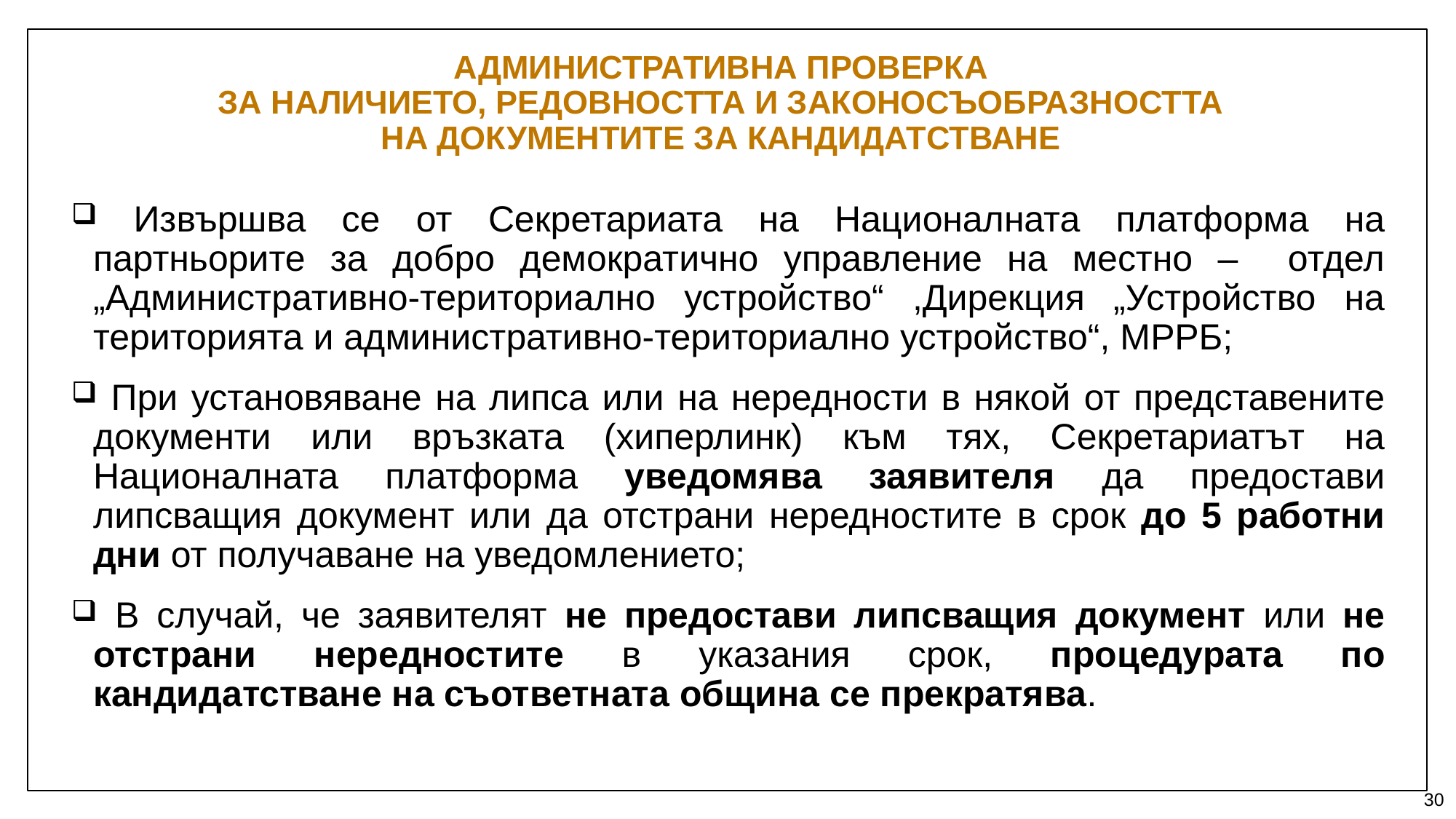

# АДМИНИСТРАТИВНА ПРОВЕРКА ЗА НАЛИЧИЕТО, РЕДОВНОСТТА И ЗАКОНОСЪОБРАЗНОСТТА НА ДОКУМЕНТИТЕ ЗА КАНДИДАТСТВАНЕ
 Извършва се от Секретариата на Националната платформа на партньорите за добро демократично управление на местно –  отдел „Административно-териториално устройство“ ,Дирекция „Устройство на територията и административно-териториално устройство“, МРРБ;
 При установяване на липса или на нередности в някой от представените документи или връзката (хиперлинк) към тях, Секретариатът на Националната платформа уведомява заявителя да предостави липсващия документ или да отстрани нередностите в срок до 5 работни дни от получаване на уведомлението;
 В случай, че заявителят не предостави липсващия документ или не отстрани нередностите в указания срок, процедурата по кандидатстване на съответната община се прекратява.
30